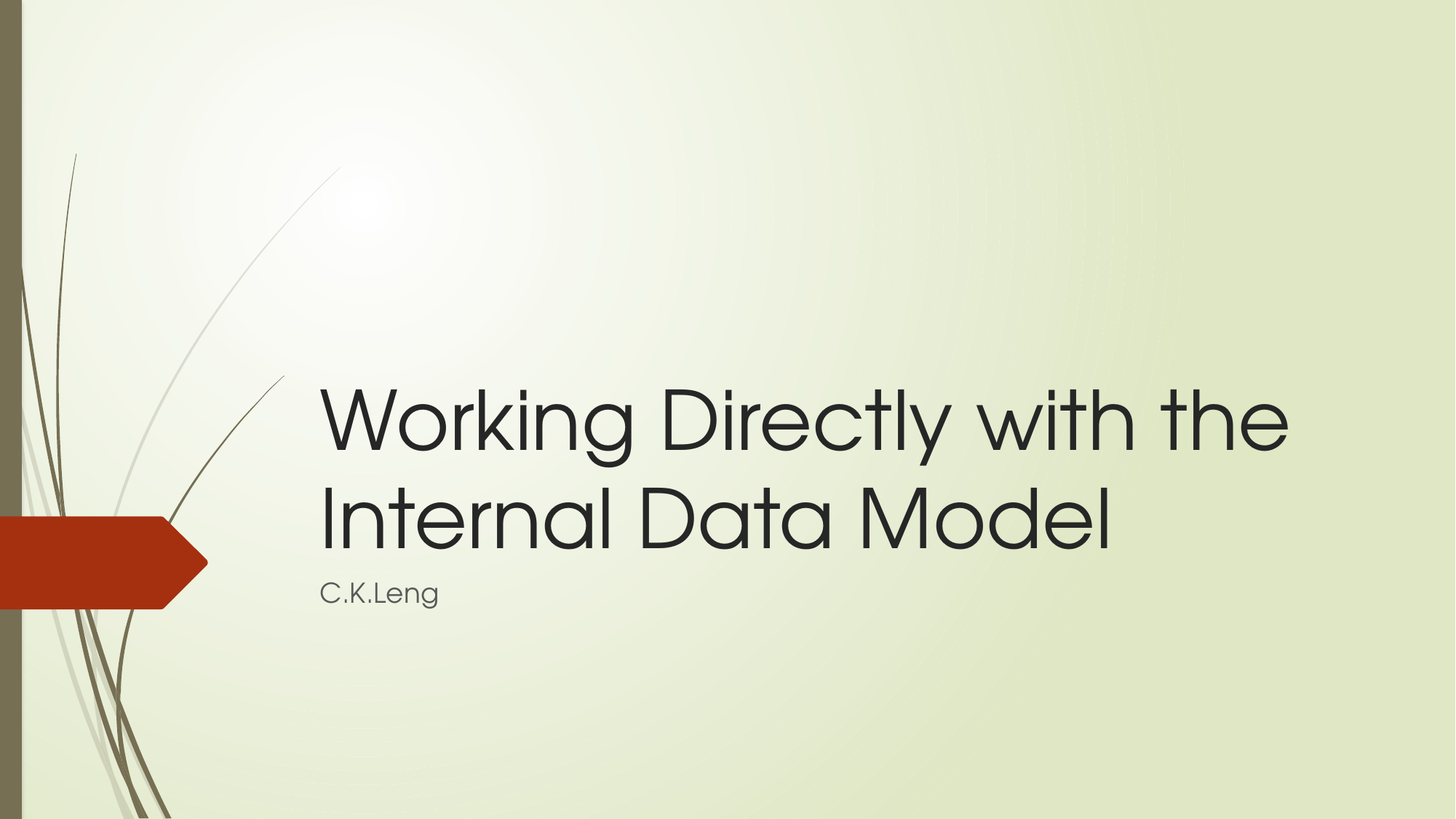

# Working Directly with the Internal Data Model
C.K.Leng